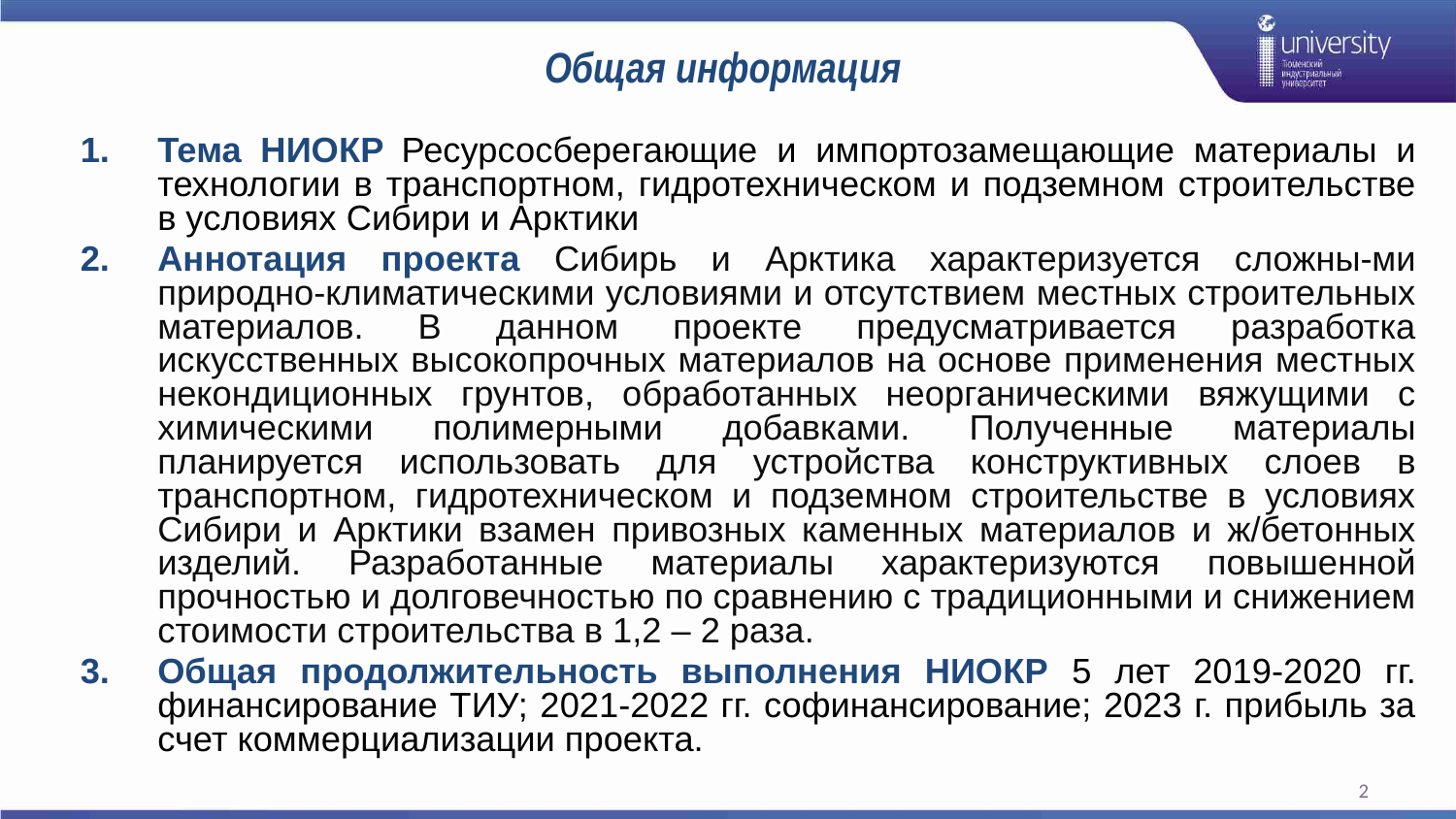

# Общая информация
Тема НИОКР Ресурсосберегающие и импортозамещающие материалы и технологии в транспортном, гидротехническом и подземном строительстве в условиях Сибири и Арктики
Аннотация проекта Сибирь и Арктика характеризуется сложны-ми природно-климатическими условиями и отсутствием местных строительных материалов. В данном проекте предусматривается разработка искусственных высокопрочных материалов на основе применения местных некондиционных грунтов, обработанных неорганическими вяжущими с химическими полимерными добавками. Полученные материалы планируется использовать для устройства конструктивных слоев в транспортном, гидротехническом и подземном строительстве в условиях Сибири и Арктики взамен привозных каменных материалов и ж/бетонных изделий. Разработанные материалы характеризуются повышенной прочностью и долговечностью по сравнению с традиционными и снижением стоимости строительства в 1,2 – 2 раза.
Общая продолжительность выполнения НИОКР 5 лет 2019-2020 гг. финансирование ТИУ; 2021-2022 гг. софинансирование; 2023 г. прибыль за счет коммерциализации проекта.

2